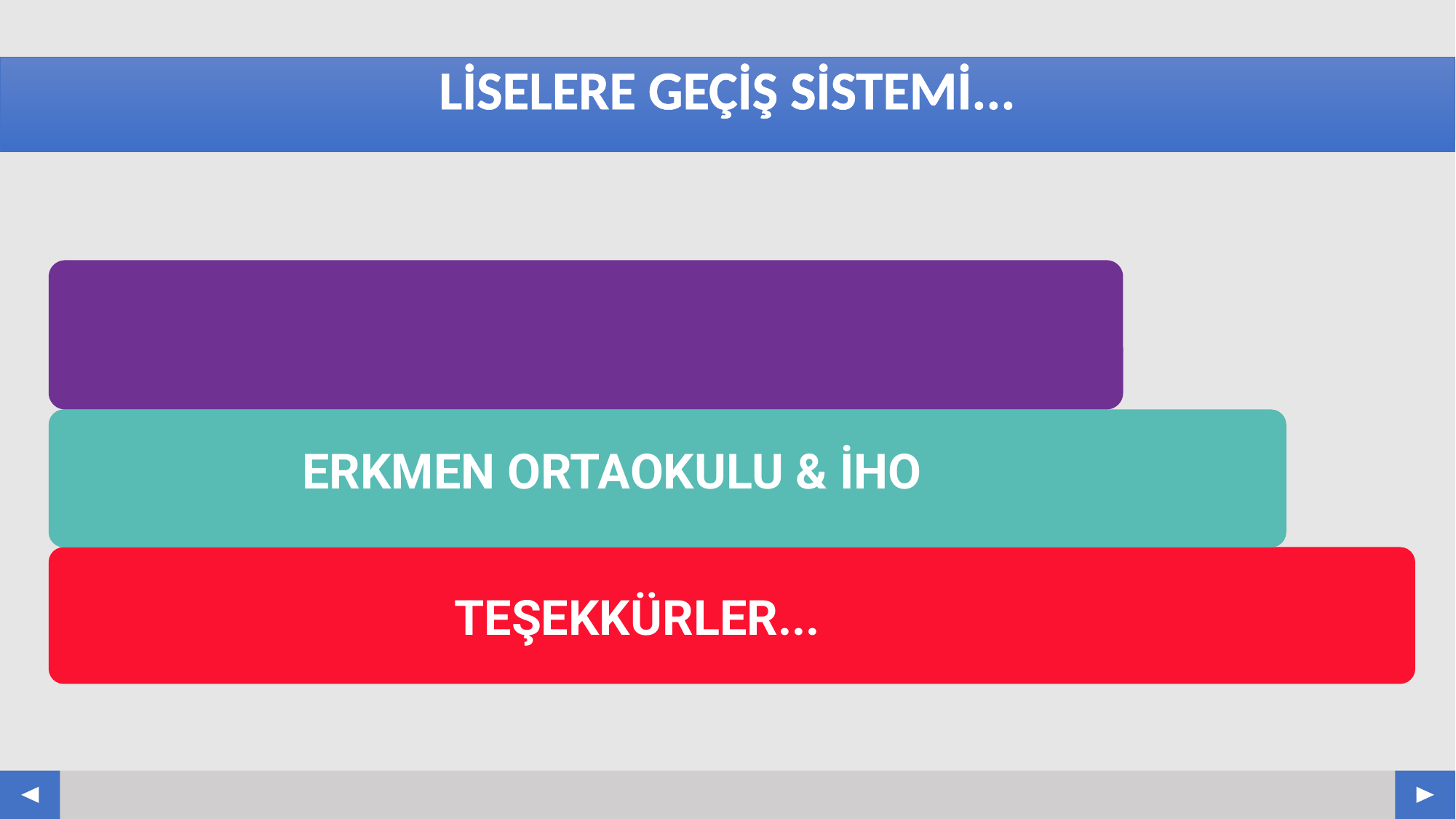

# LİSELERE GEÇİŞ SİSTEMİ...

	ERKMEN ORTAOKULU & İHO

TEŞEKKÜRLER...